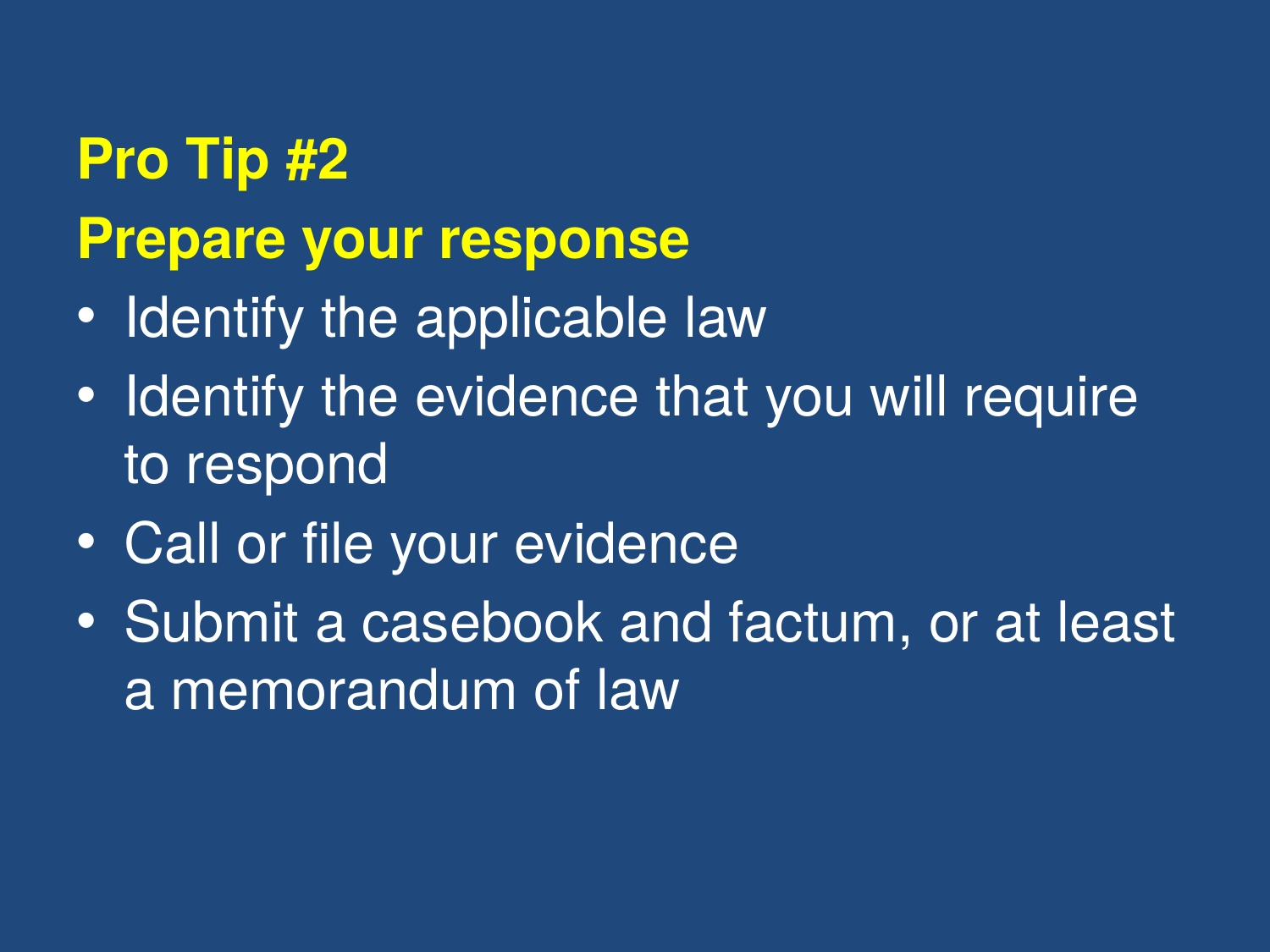

Pro Tip #2
Prepare your response
Identify the applicable law
Identify the evidence that you will require to respond
Call or file your evidence
Submit a casebook and factum, or at least a memorandum of law